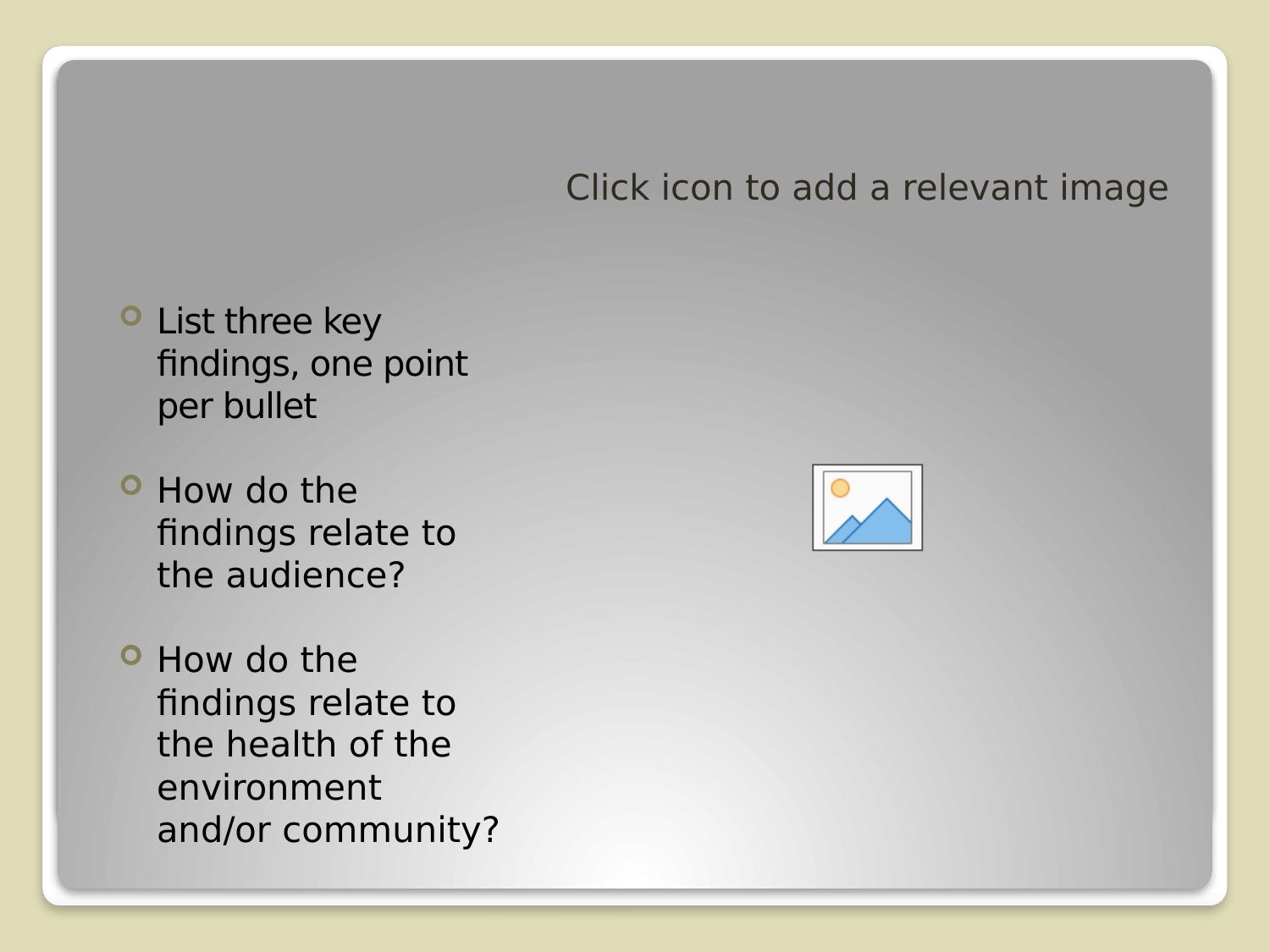

#

List three key findings, one point per bullet

How do the findings relate to the audience?

How do the findings relate to the health of the environment and/or community?